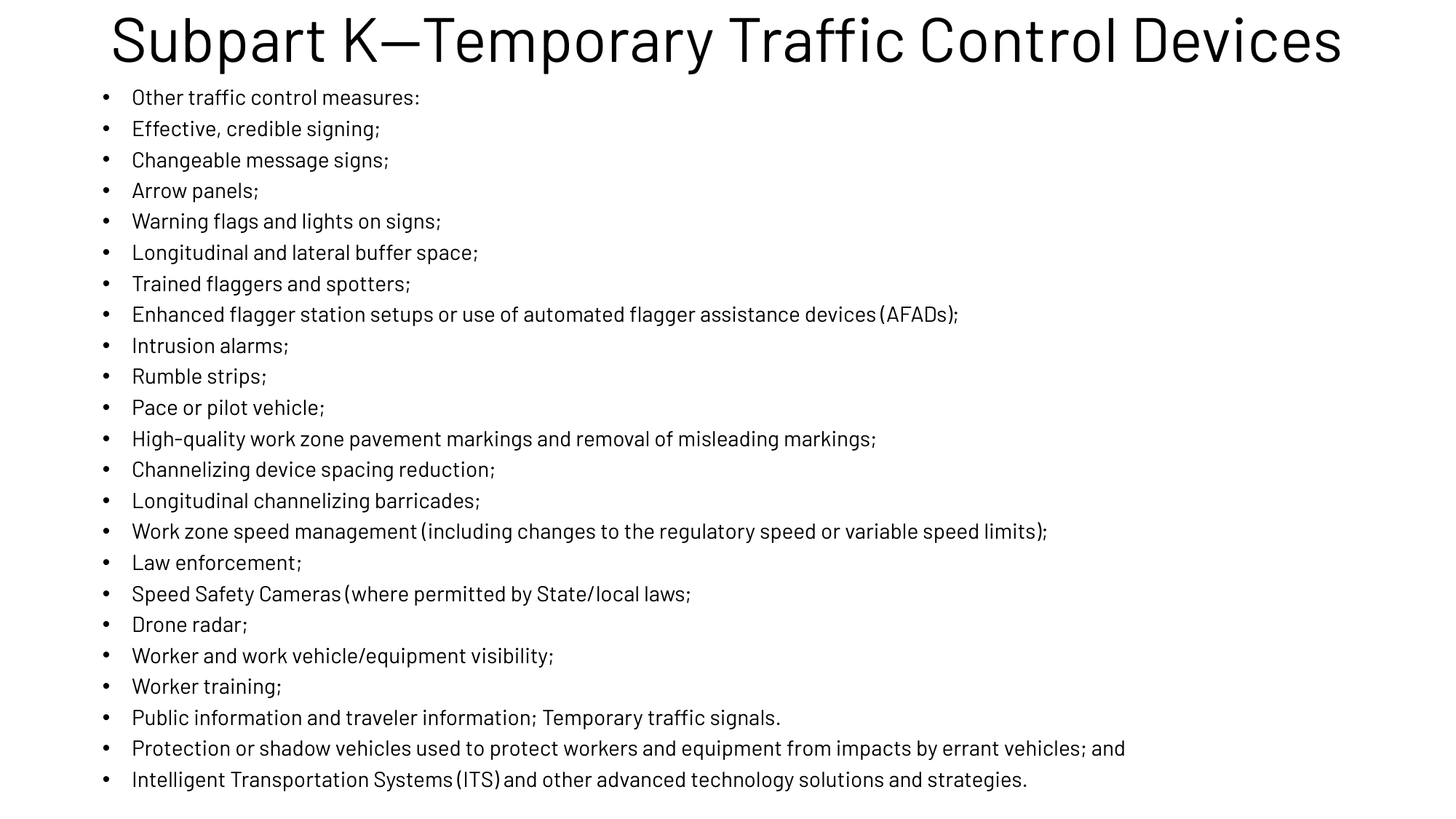

# Subpart K—Temporary Traffic Control Devices
Other traffic control measures:
Effective, credible signing;
Changeable message signs;
Arrow panels;
Warning flags and lights on signs;
Longitudinal and lateral buffer space;
Trained flaggers and spotters;
Enhanced flagger station setups or use of automated flagger assistance devices (AFADs);
Intrusion alarms;
Rumble strips;
Pace or pilot vehicle;
High-quality work zone pavement markings and removal of misleading markings;
Channelizing device spacing reduction;
Longitudinal channelizing barricades;
Work zone speed management (including changes to the regulatory speed or variable speed limits);
Law enforcement;
Speed Safety Cameras (where permitted by State/local laws;
Drone radar;
Worker and work vehicle/equipment visibility;
Worker training;
Public information and traveler information; Temporary traffic signals.
Protection or shadow vehicles used to protect workers and equipment from impacts by errant vehicles; and
Intelligent Transportation Systems (ITS) and other advanced technology solutions and strategies.